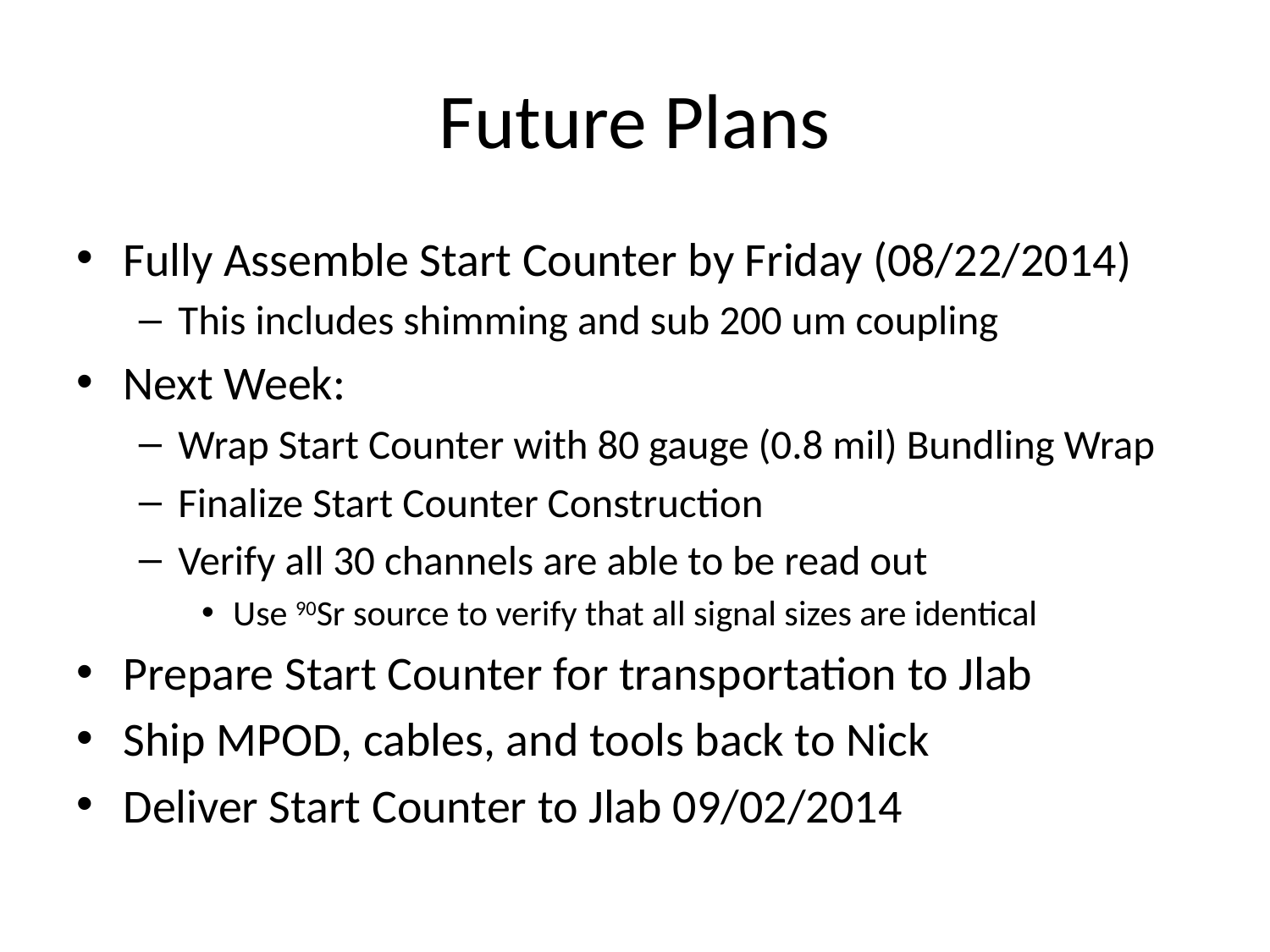

# Future Plans
Fully Assemble Start Counter by Friday (08/22/2014)
This includes shimming and sub 200 um coupling
Next Week:
Wrap Start Counter with 80 gauge (0.8 mil) Bundling Wrap
Finalize Start Counter Construction
Verify all 30 channels are able to be read out
Use 90Sr source to verify that all signal sizes are identical
Prepare Start Counter for transportation to Jlab
Ship MPOD, cables, and tools back to Nick
Deliver Start Counter to Jlab 09/02/2014